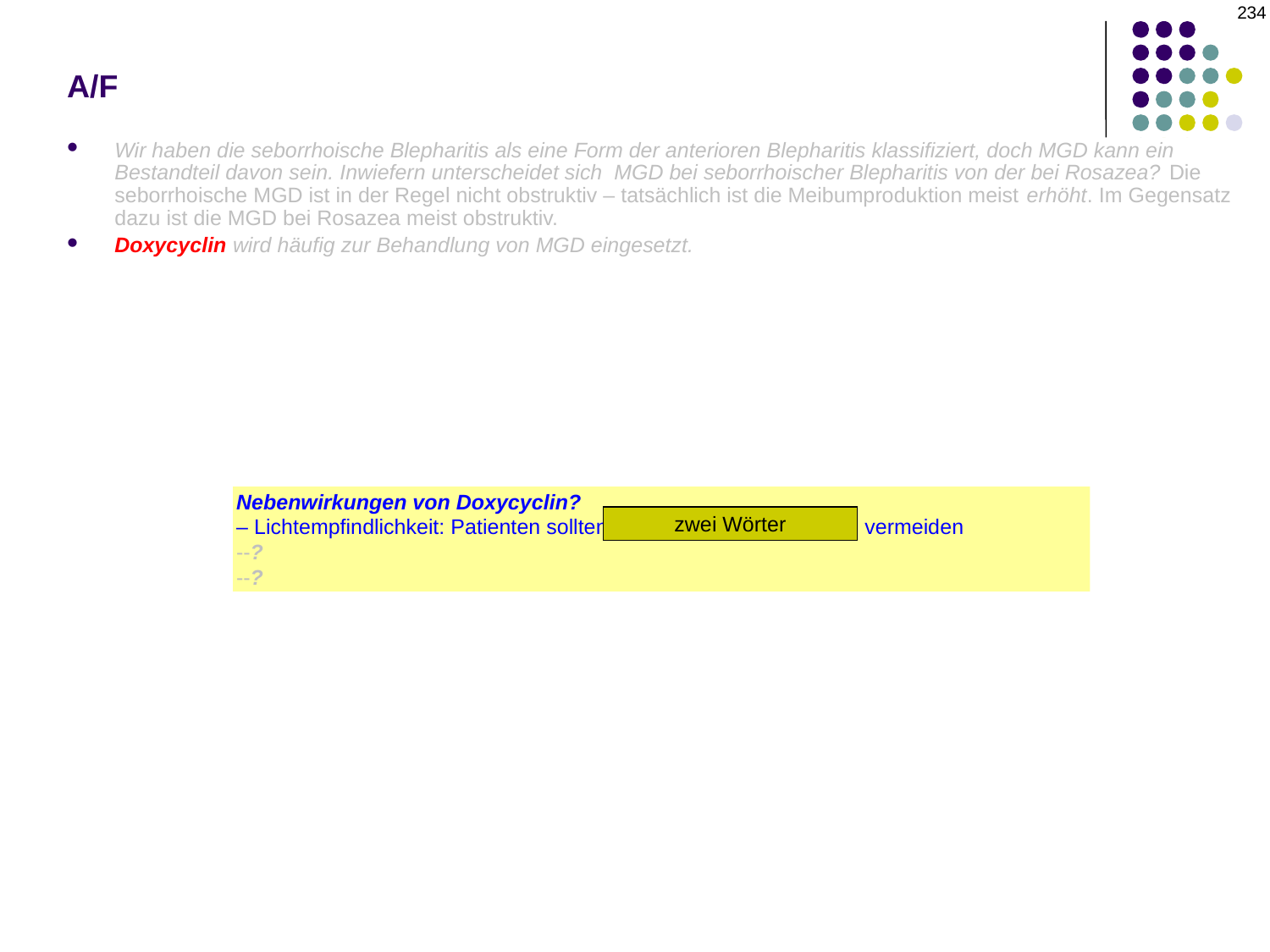

234
# A/F
Wir haben die seborrhoische Blepharitis als eine Form der anterioren Blepharitis klassifiziert, doch MGD kann ein Bestandteil davon sein. Inwiefern unterscheidet sich  MGD bei seborrhoischer Blepharitis von der bei Rosazea? Die seborrhoische MGD ist in der Regel nicht obstruktiv – tatsächlich ist die Meibumproduktion meist erhöht. Im Gegensatz dazu ist die MGD bei Rosazea meist obstruktiv.
Doxycyclin wird häufig zur Behandlung von MGD eingesetzt.

Nebenwirkungen von Doxycyclin?
– Lichtempfindlichkeit: Patienten sollten längere Sonnenexposition vermeiden
--?
--?
zwei Wörter